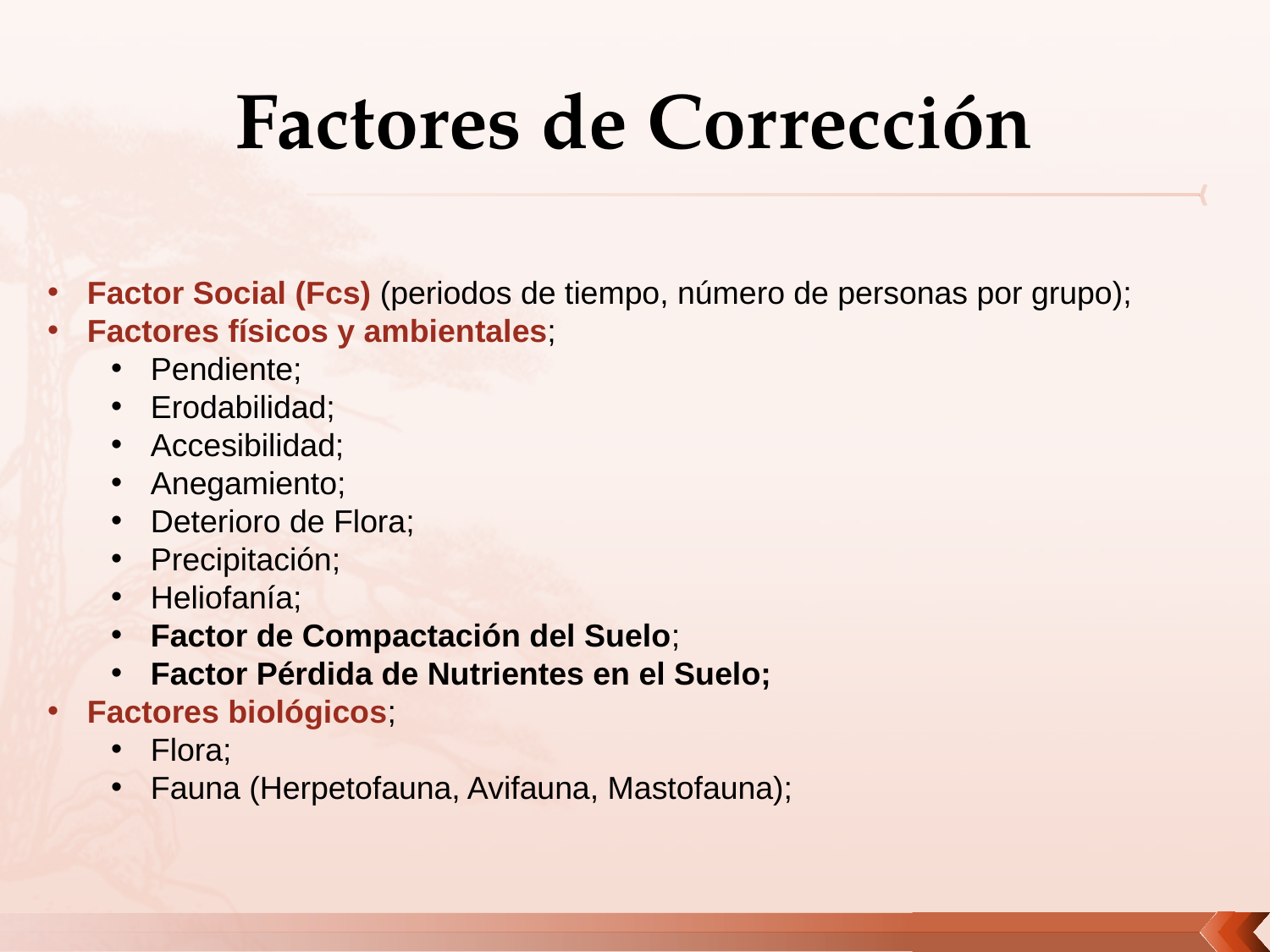

# Factores de Corrección
Factor Social (Fcs) (periodos de tiempo, número de personas por grupo);
Factores físicos y ambientales;
Pendiente;
Erodabilidad;
Accesibilidad;
Anegamiento;
Deterioro de Flora;
Precipitación;
Heliofanía;
Factor de Compactación del Suelo;
Factor Pérdida de Nutrientes en el Suelo;
Factores biológicos;
Flora;
Fauna (Herpetofauna, Avifauna, Mastofauna);